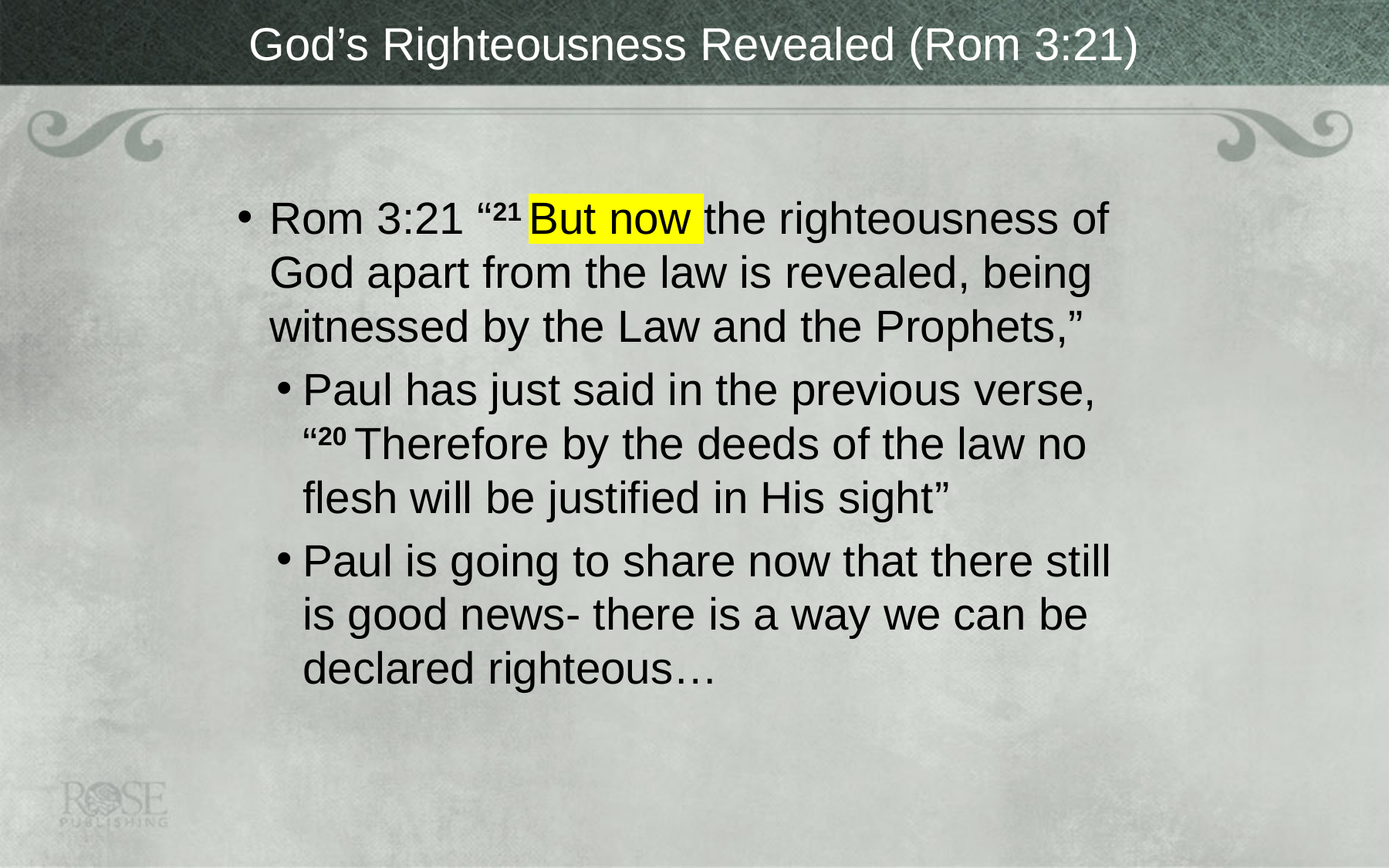

# God’s Righteousness Revealed (Rom 3:21)
Rom 3:21 “21 But now the righteousness of God apart from the law is revealed, being witnessed by the Law and the Prophets,”
Paul has just said in the previous verse, “20 Therefore by the deeds of the law no flesh will be justified in His sight”
Paul is going to share now that there still is good news- there is a way we can be declared righteous…